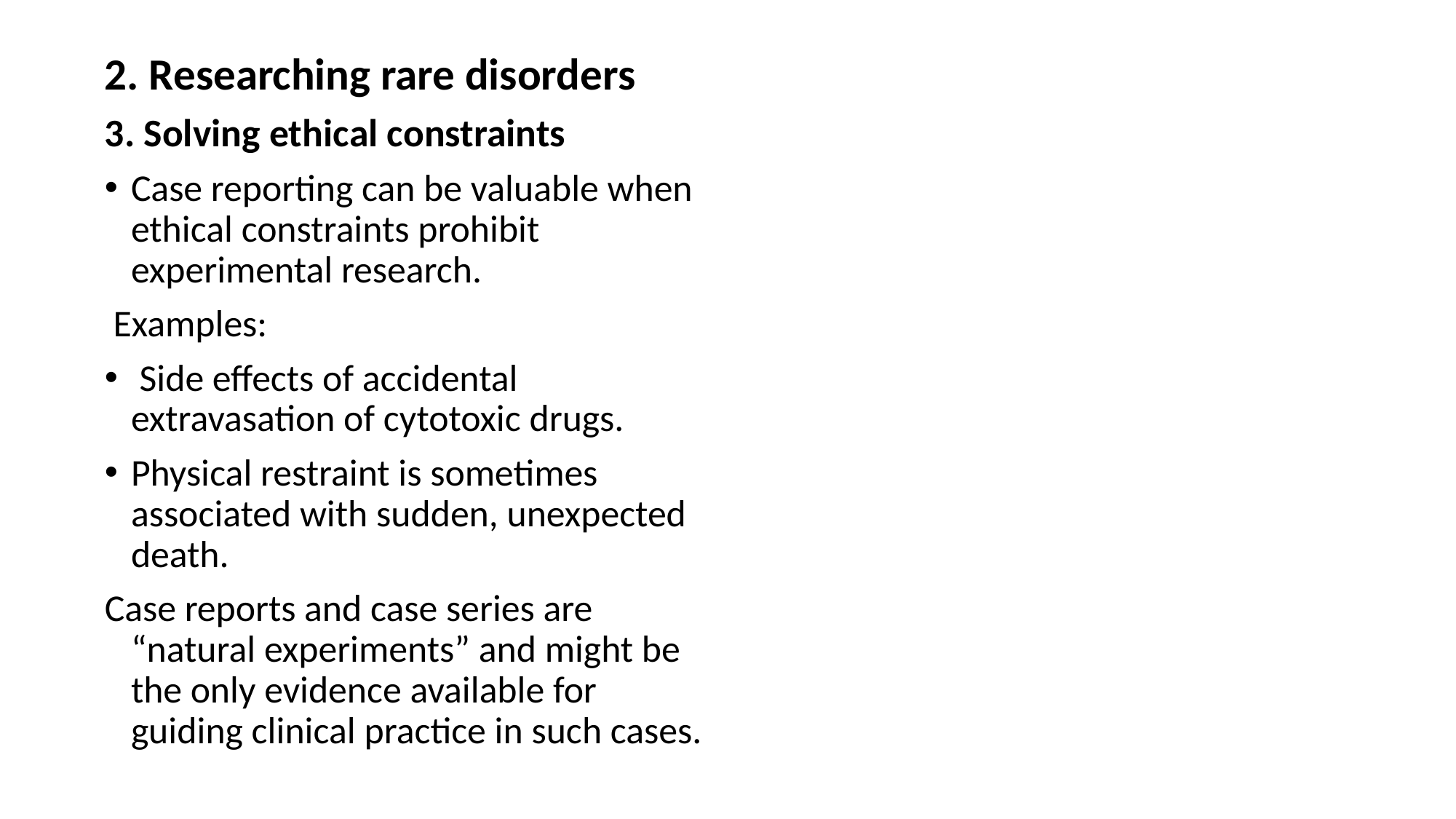

#
2. Researching rare disorders
3. Solving ethical constraints
Case reporting can be valuable when ethical constraints prohibit experimental research.
 Examples:
 Side effects of accidental extravasation of cytotoxic drugs.
Physical restraint is sometimes associated with sudden, unexpected death.
Case reports and case series are “natural experiments” and might be the only evidence available for guiding clinical practice in such cases.